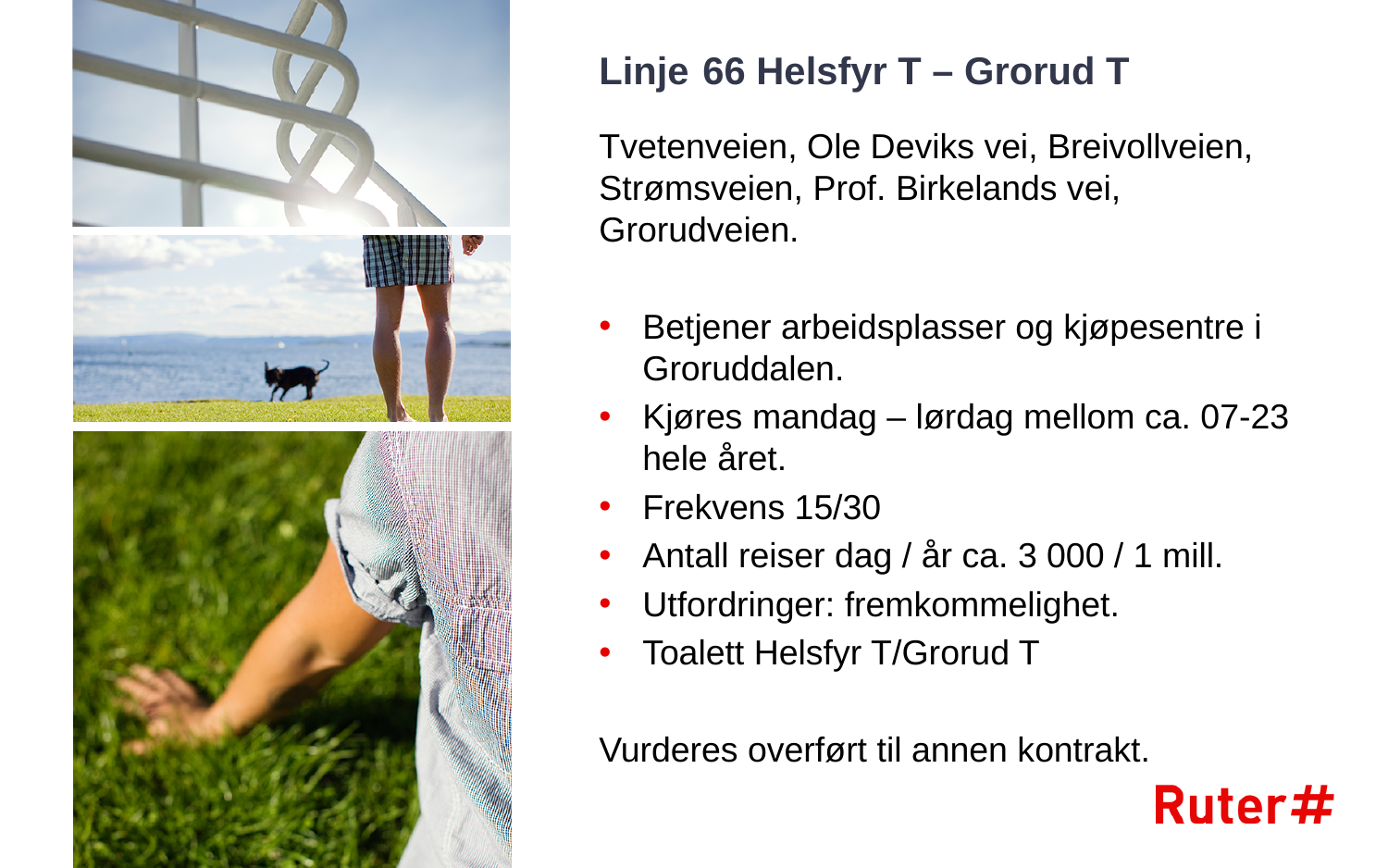

# Linje 66 Helsfyr T – Grorud T
Tvetenveien, Ole Deviks vei, Breivollveien, Strømsveien, Prof. Birkelands vei, Grorudveien.

Betjener arbeidsplasser og kjøpesentre i  Groruddalen.
Kjøres mandag – lørdag mellom ca. 07-23 hele året.
Frekvens 15/30
Antall reiser dag / år ca. 3 000 / 1 mill.
Utfordringer: fremkommelighet.
Toalett Helsfyr T/Grorud T

Vurderes overført til annen kontrakt.